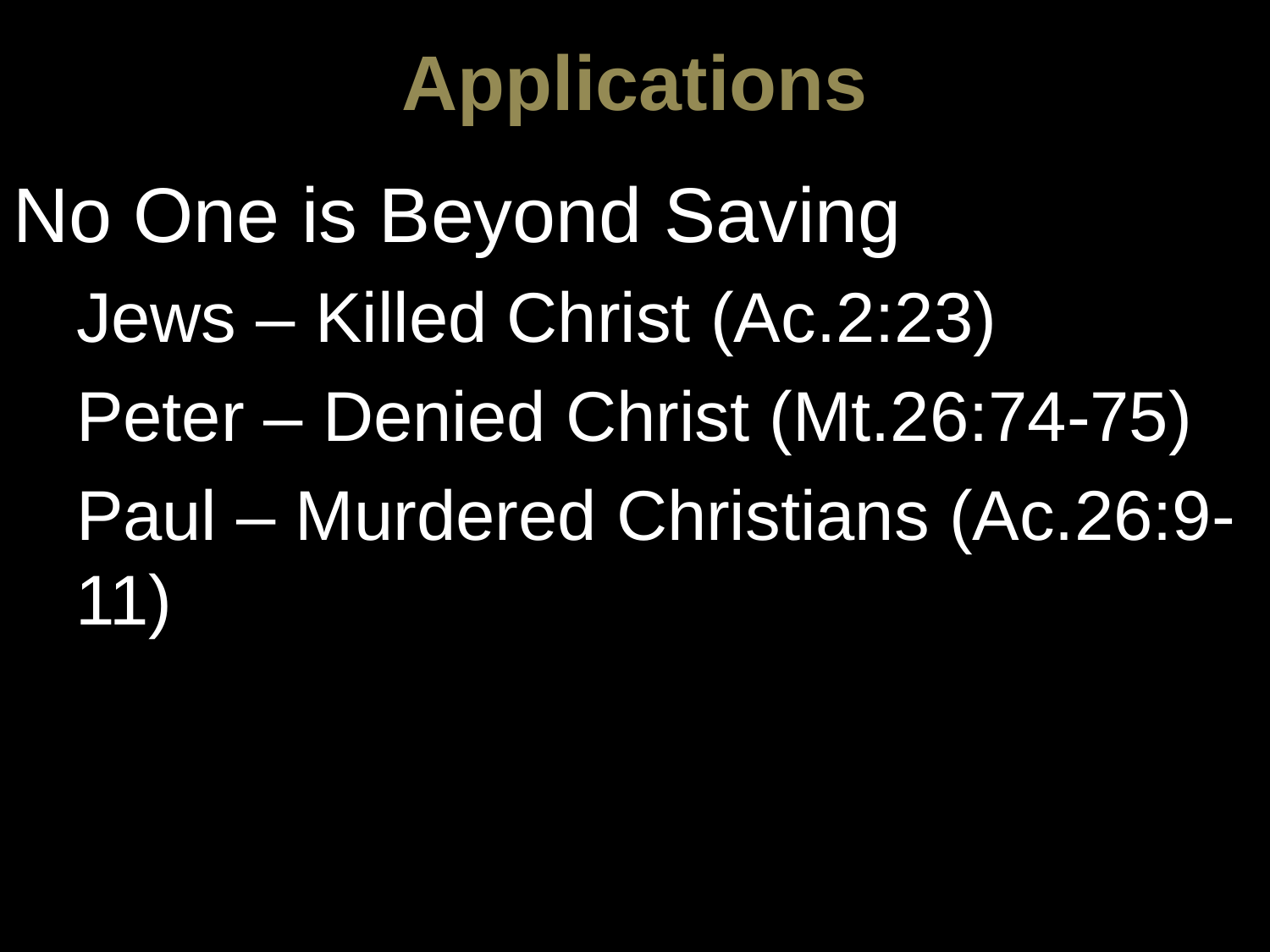

# Applications
No One is Beyond Saving
Jews – Killed Christ (Ac.2:23)
Peter – Denied Christ (Mt.26:74-75)
Paul – Murdered Christians (Ac.26:9-11)